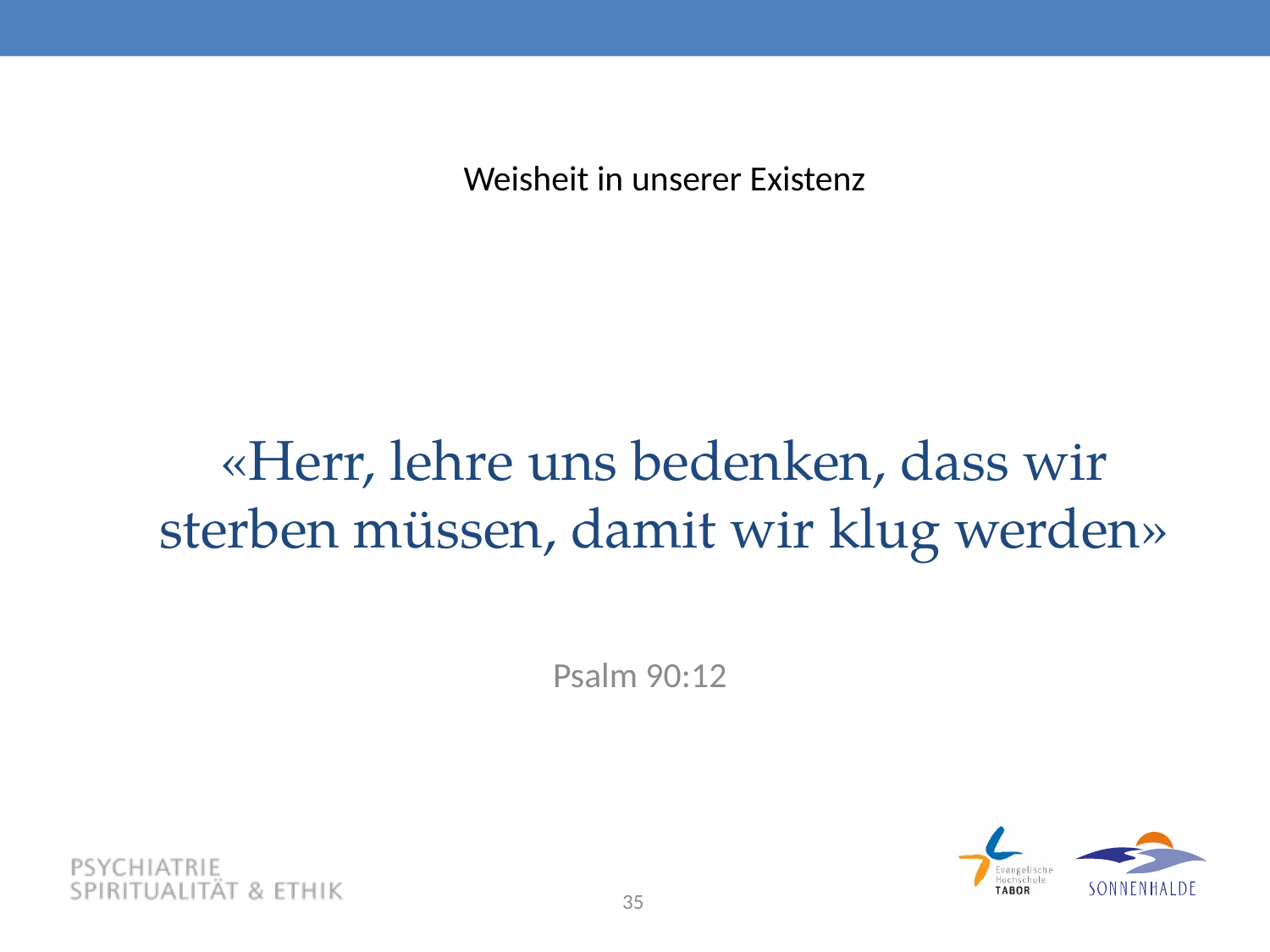

Weisheit in unserer Existenz
# «Herr, lehre uns bedenken, dass wir sterben müssen, damit wir klug werden»
Psalm 90:12